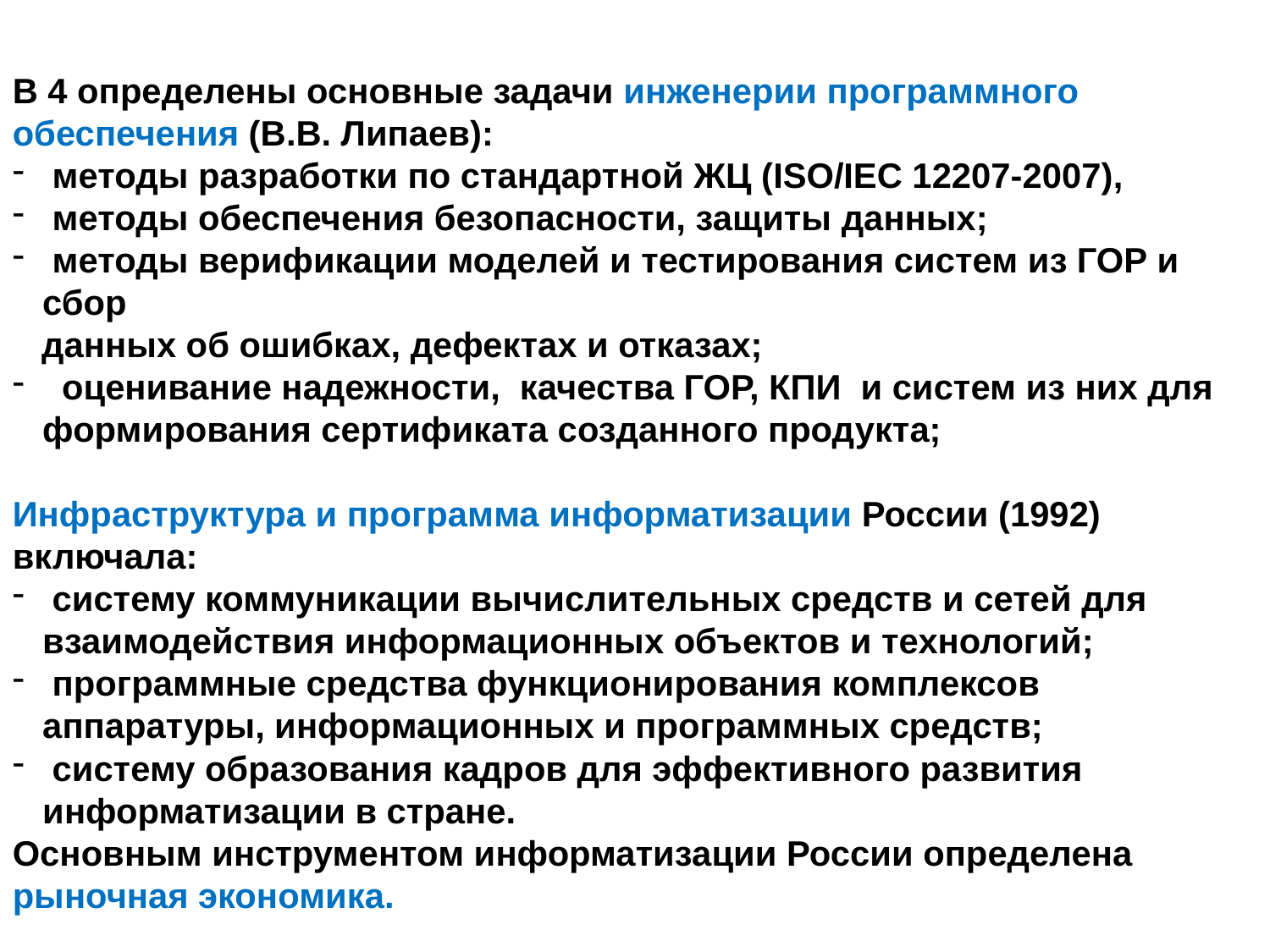

В 4 определены основные задачи инженерии программного обеспечения (В.В. Липаев):
 методы разработки по стандартной ЖЦ (ISO/IEC 12207-2007),
 методы обеспечения безопасности, защиты данных;
 методы верификации моделей и тестирования систем из ГОР и сбор
   данных об ошибках, дефектах и отказах;
  оценивание надежности,  качества ГОР, КПИ  и систем из них для формирования сертификата созданного продукта;

Инфраструктура и программа информатизации России (1992) включала:
 систему коммуникации вычислительных средств и сетей для взаимодействия информационных объектов и технологий;
 программные средства функционирования комплексов аппаратуры, информационных и программных средств;
 систему образования кадров для эффективного развития информатизации в стране.
Основным инструментом информатизации России определена рыночная экономика.